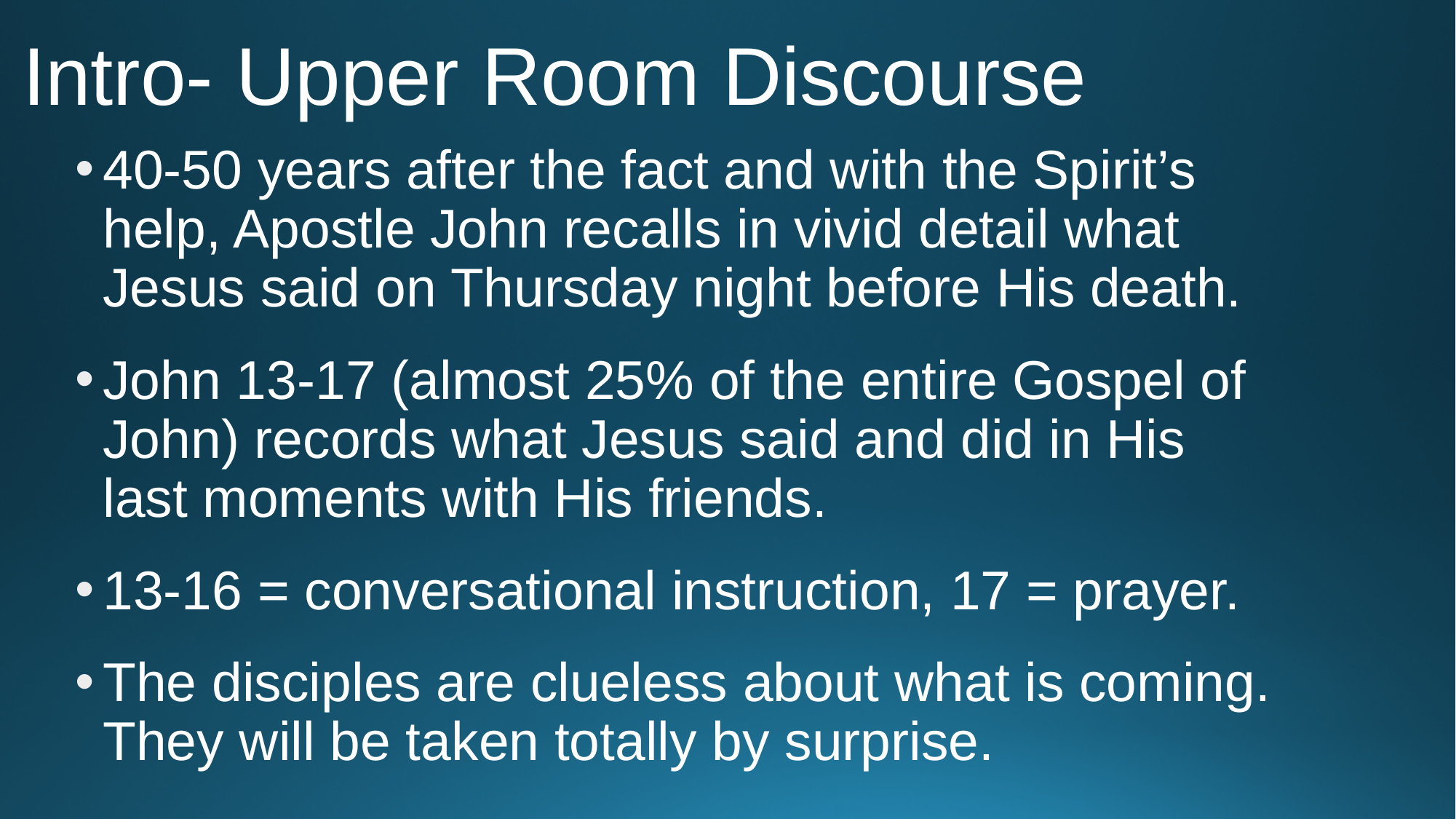

# Intro- Upper Room Discourse
40-50 years after the fact and with the Spirit’s help, Apostle John recalls in vivid detail what Jesus said on Thursday night before His death.
John 13-17 (almost 25% of the entire Gospel of John) records what Jesus said and did in His last moments with His friends.
13-16 = conversational instruction, 17 = prayer.
The disciples are clueless about what is coming. They will be taken totally by surprise.